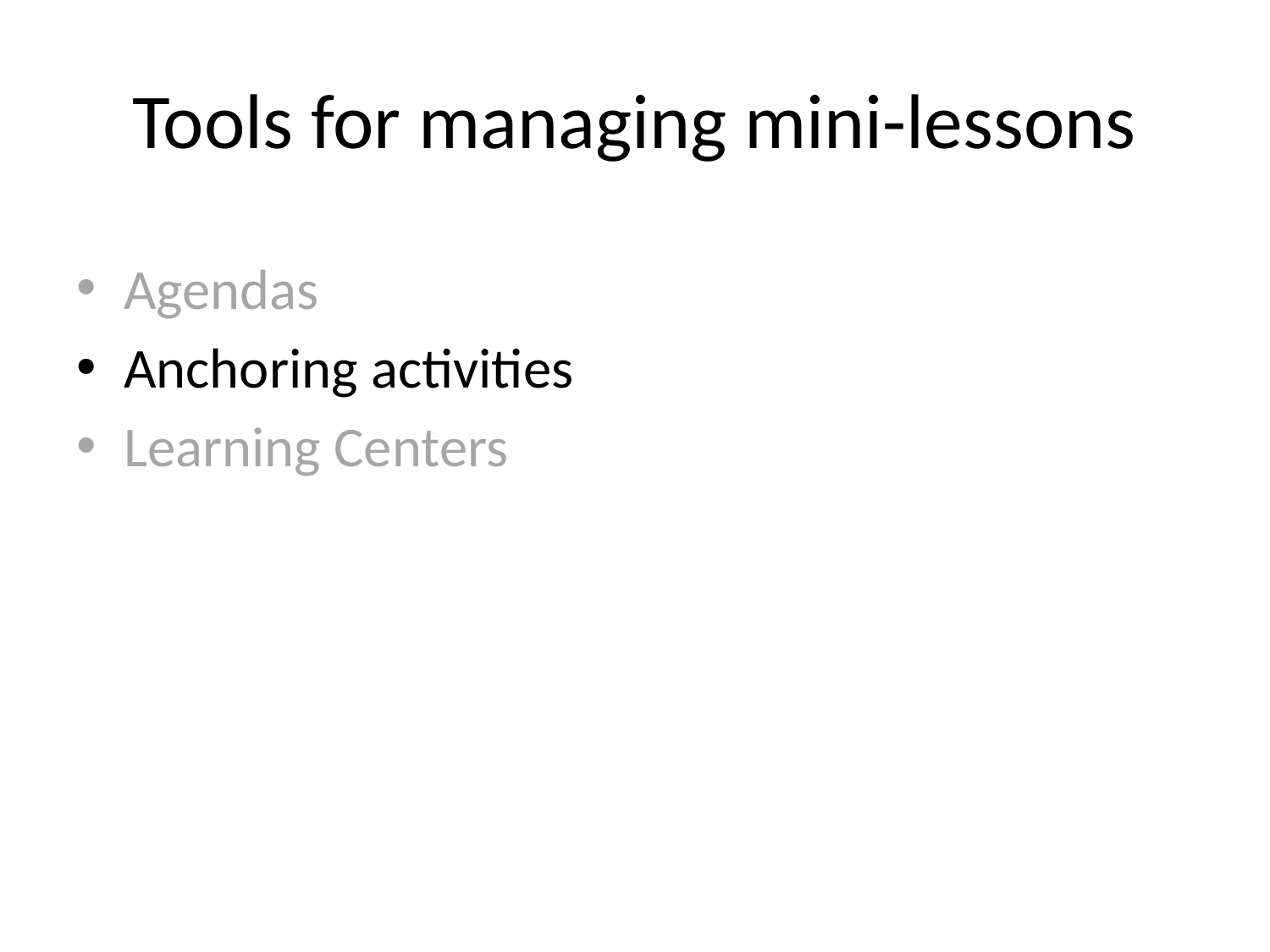

# Tools for managing mini-lessons
Agendas
Anchoring activities
Learning Centers